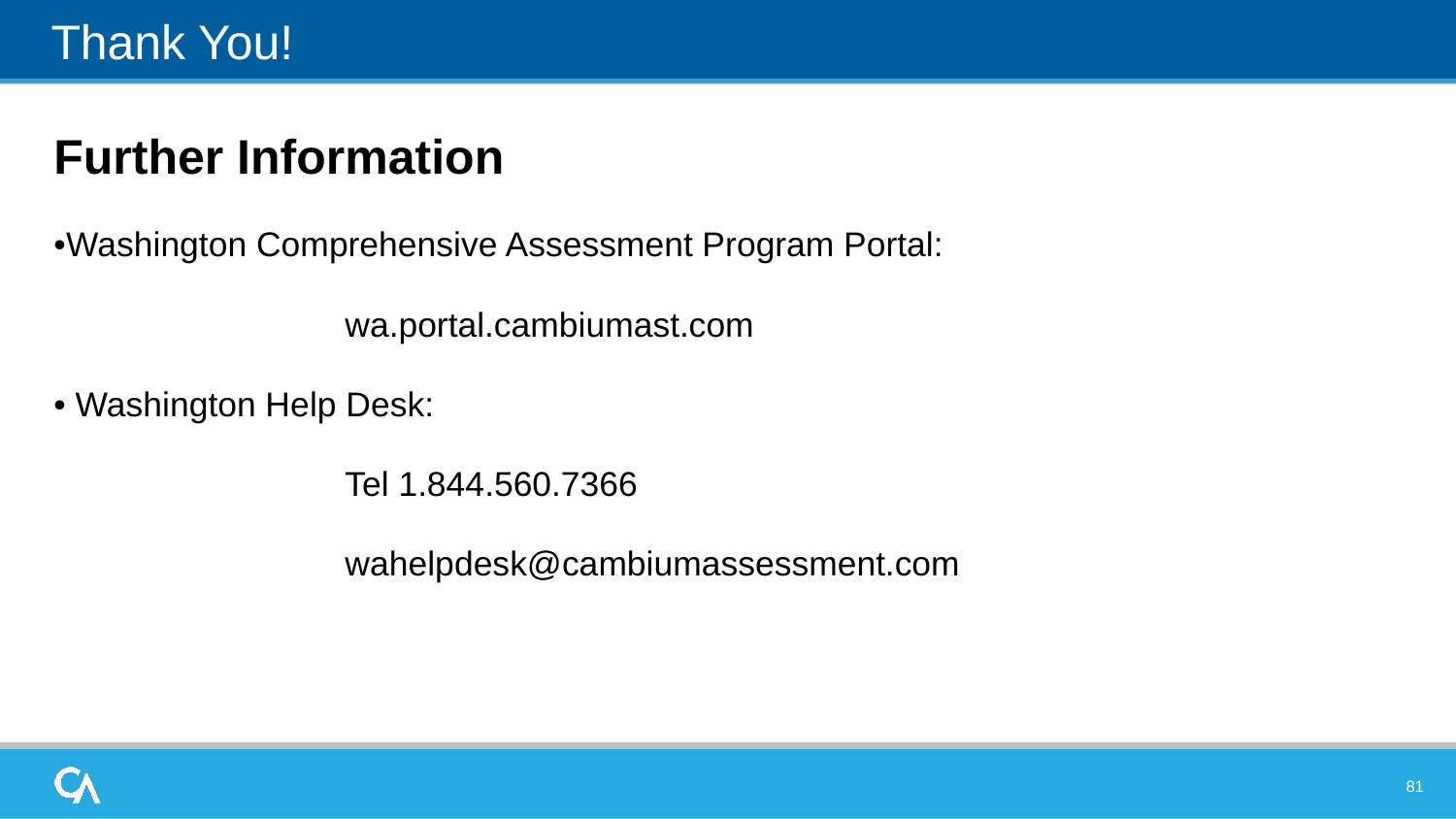

# Thank You!
Further Information
•Washington Comprehensive Assessment Program Portal:
  		wa.portal.cambiumast.com
• Washington Help Desk:
  		Tel 1.844.560.7366
  		wahelpdesk@cambiumassessment.com

81